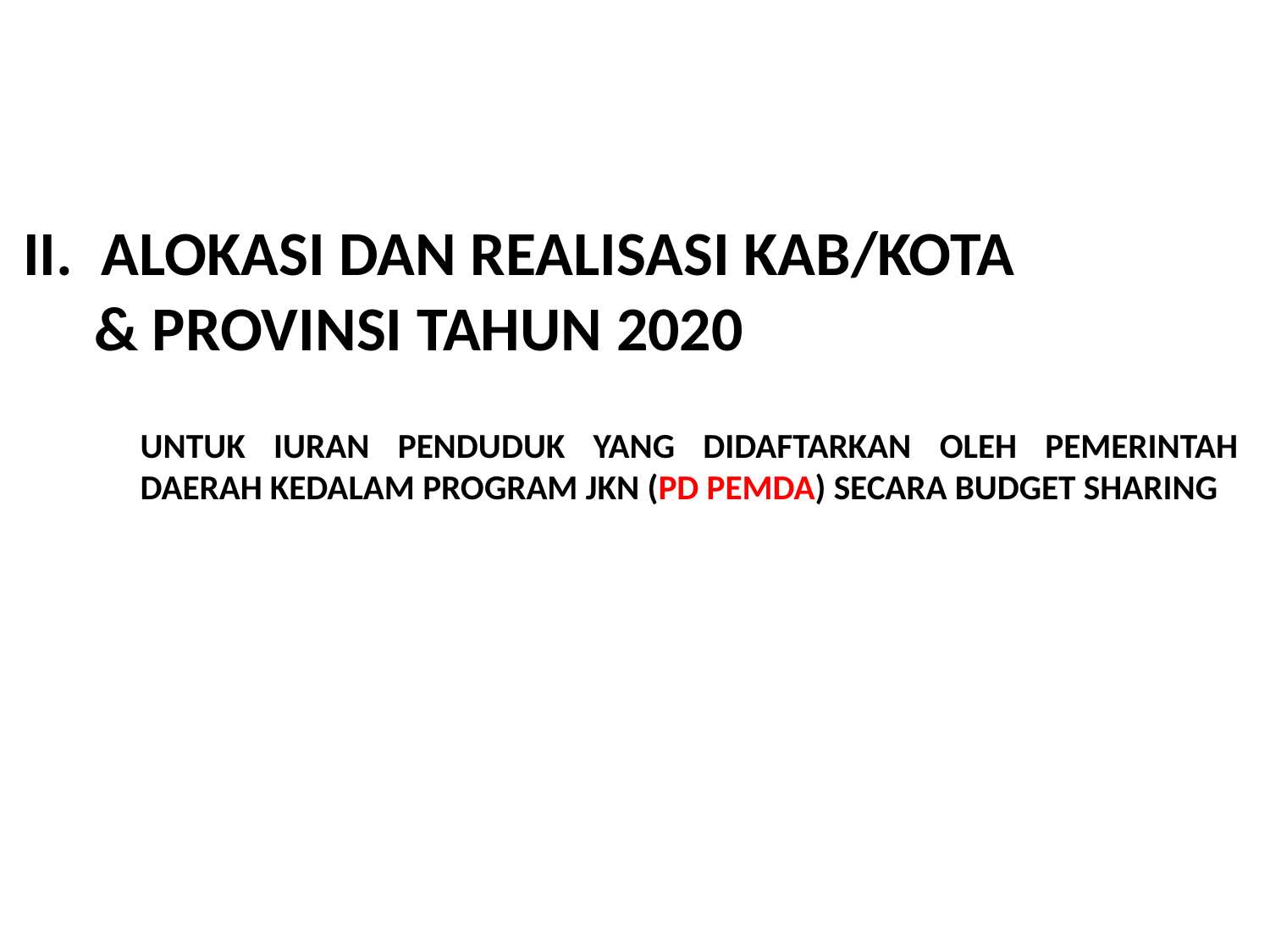

II.  ALOKASI DAN REALISASI KAB/KOTA
     & PROVINSI TAHUN 2020

	UNTUK IURAN PENDUDUK YANG DIDAFTARKAN OLEH PEMERINTAH DAERAH KEDALAM PROGRAM JKN (PD PEMDA) SECARA BUDGET SHARING